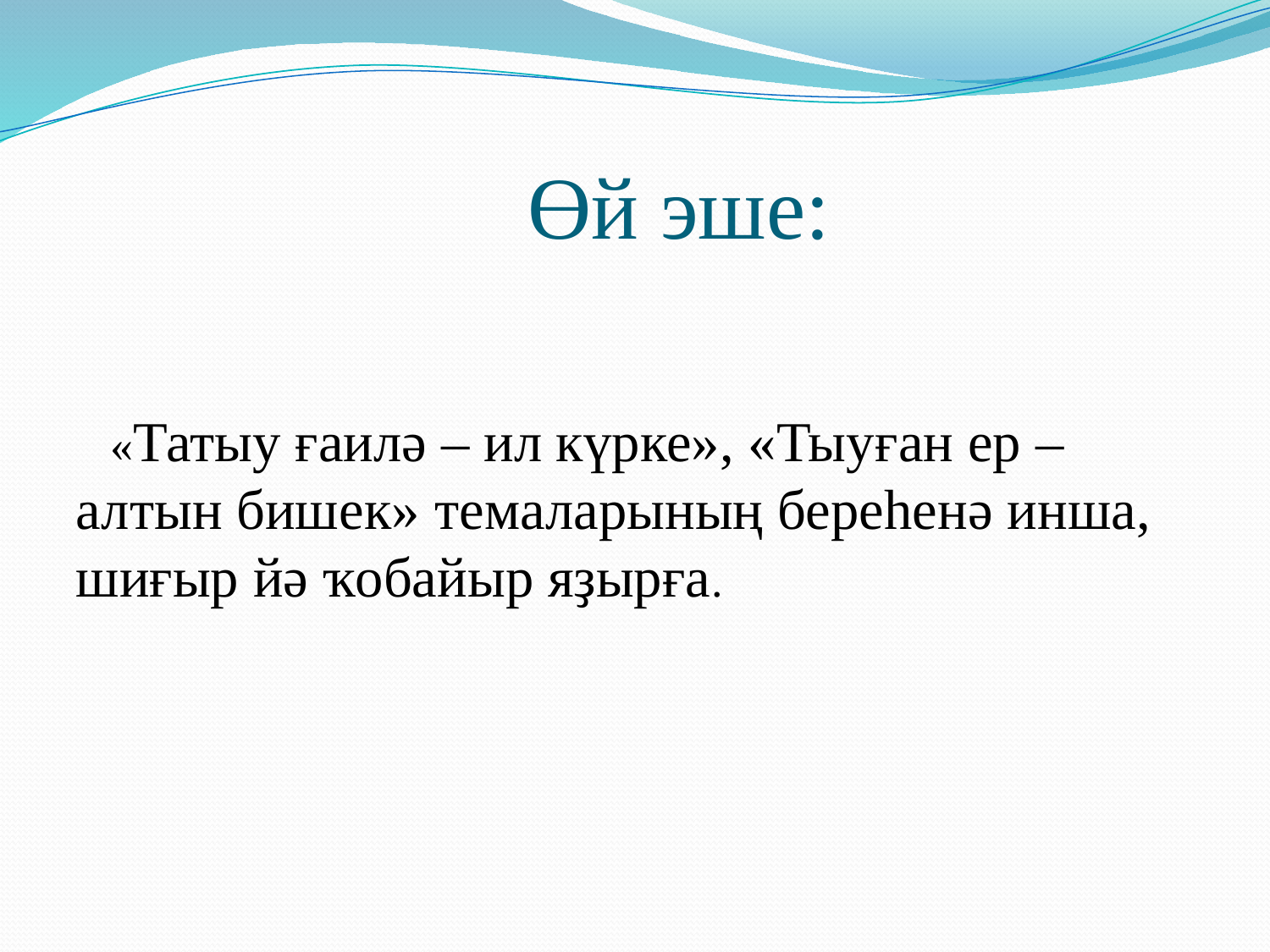

# Өй эше:

   «Татыу ғаилә – ил күрке», «Тыуған ер – алтын бишек» темаларының береһенә инша, шиғыр йә ҡобайыр яҙырға.